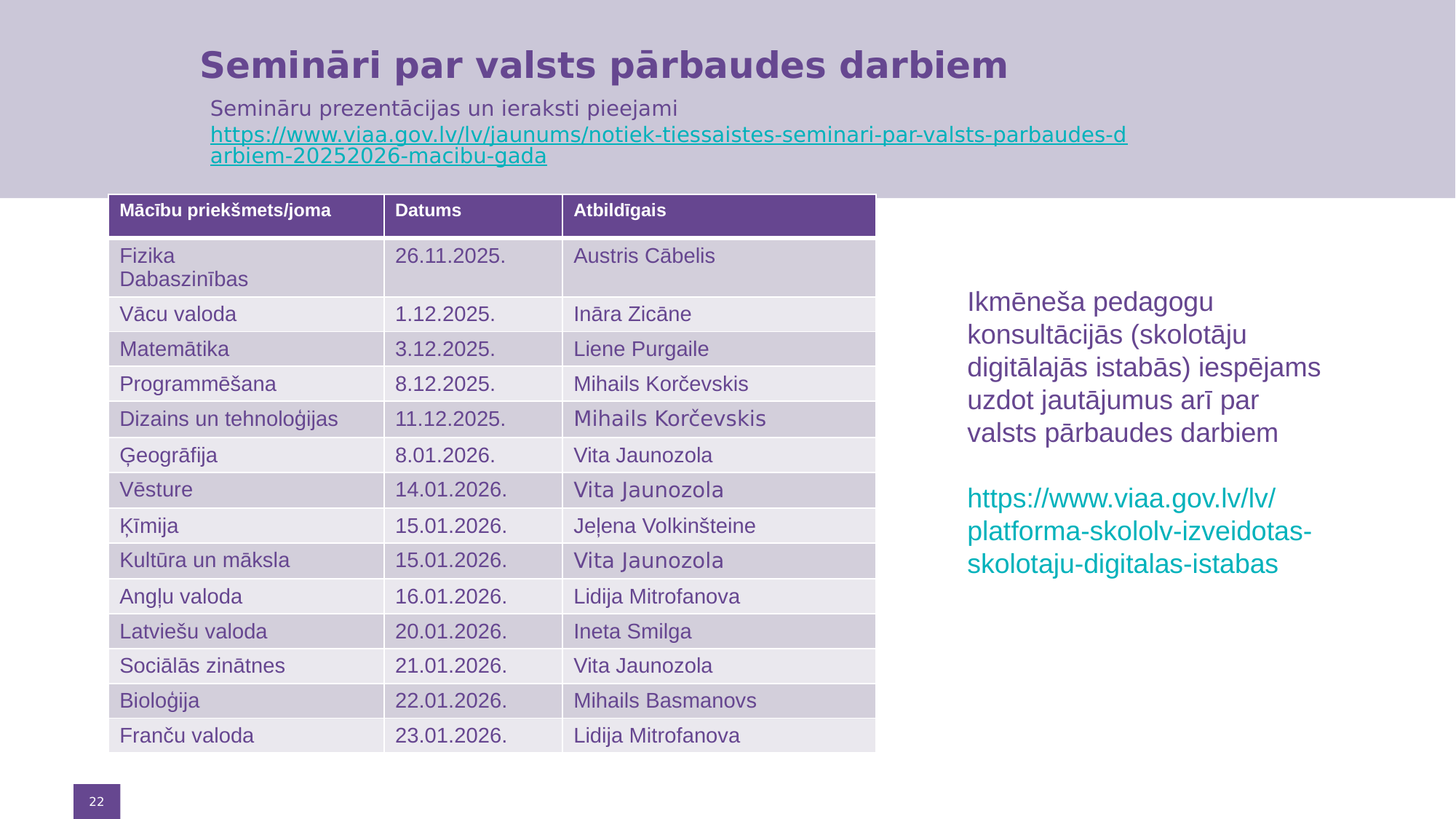

#
Semināri par valsts pārbaudes darbiem
Semināru prezentācijas un ieraksti pieejami https://www.viaa.gov.lv/lv/jaunums/notiek-tiessaistes-seminari-par-valsts-parbaudes-darbiem-20252026-macibu-gada

| Mācību priekšmets/joma | Datums | Atbildīgais |
| --- | --- | --- |
| Fizika Dabaszinības | 26.11.2025. | Austris Cābelis |
| Vācu valoda | 1.12.2025. | Ināra Zicāne |
| Matemātika | 3.12.2025. | Liene Purgaile |
| Programmēšana | 8.12.2025. | Mihails Korčevskis |
| Dizains un tehnoloģijas | 11.12.2025. | Mihails Korčevskis |
| Ģeogrāfija | 8.01.2026. | Vita Jaunozola |
| Vēsture | 14.01.2026. | Vita Jaunozola |
| Ķīmija | 15.01.2026. | Jeļena Volkinšteine |
| Kultūra un māksla | 15.01.2026. | Vita Jaunozola |
| Angļu valoda | 16.01.2026. | Lidija Mitrofanova |
| Latviešu valoda | 20.01.2026. | Ineta Smilga |
| Sociālās zinātnes | 21.01.2026. | Vita Jaunozola |
| Bioloģija | 22.01.2026. | Mihails Basmanovs |
| Franču valoda | 23.01.2026. | Lidija Mitrofanova |
Ikmēneša pedagogu konsultācijās (skolotāju digitālajās istabās) iespējams uzdot jautājumus arī par valsts pārbaudes darbiem

https://www.viaa.gov.lv/lv/platforma-skololv-izveidotas-skolotaju-digitalas-istabas

22